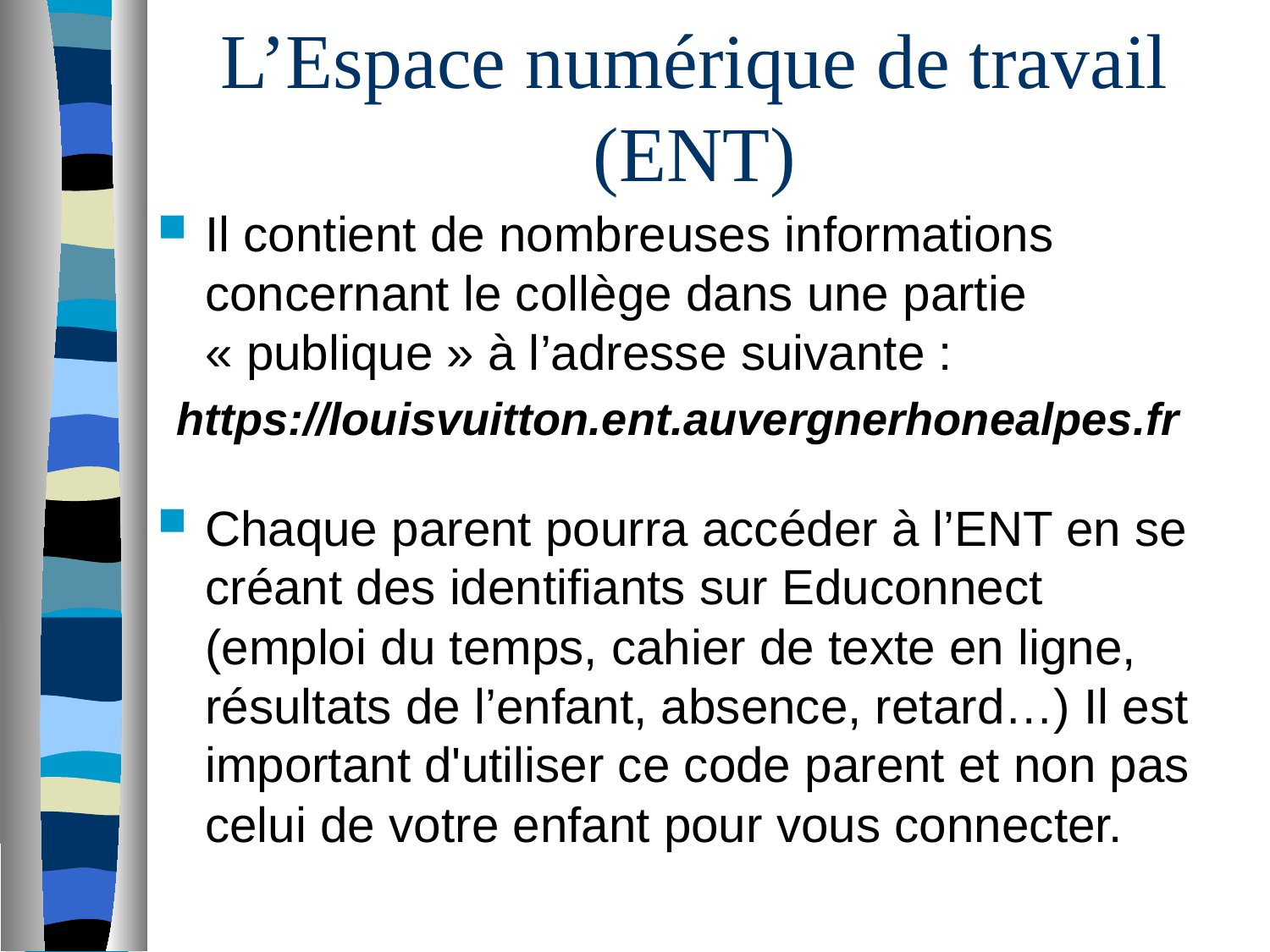

# L’Espace numérique de travail (ENT)
Il contient de nombreuses informations concernant le collège dans une partie « publique » à l’adresse suivante :
https://louisvuitton.ent.auvergnerhonealpes.fr
Chaque parent pourra accéder à l’ENT en se créant des identifiants sur Educonnect (emploi du temps, cahier de texte en ligne, résultats de l’enfant, absence, retard…) Il est important d'utiliser ce code parent et non pas celui de votre enfant pour vous connecter.